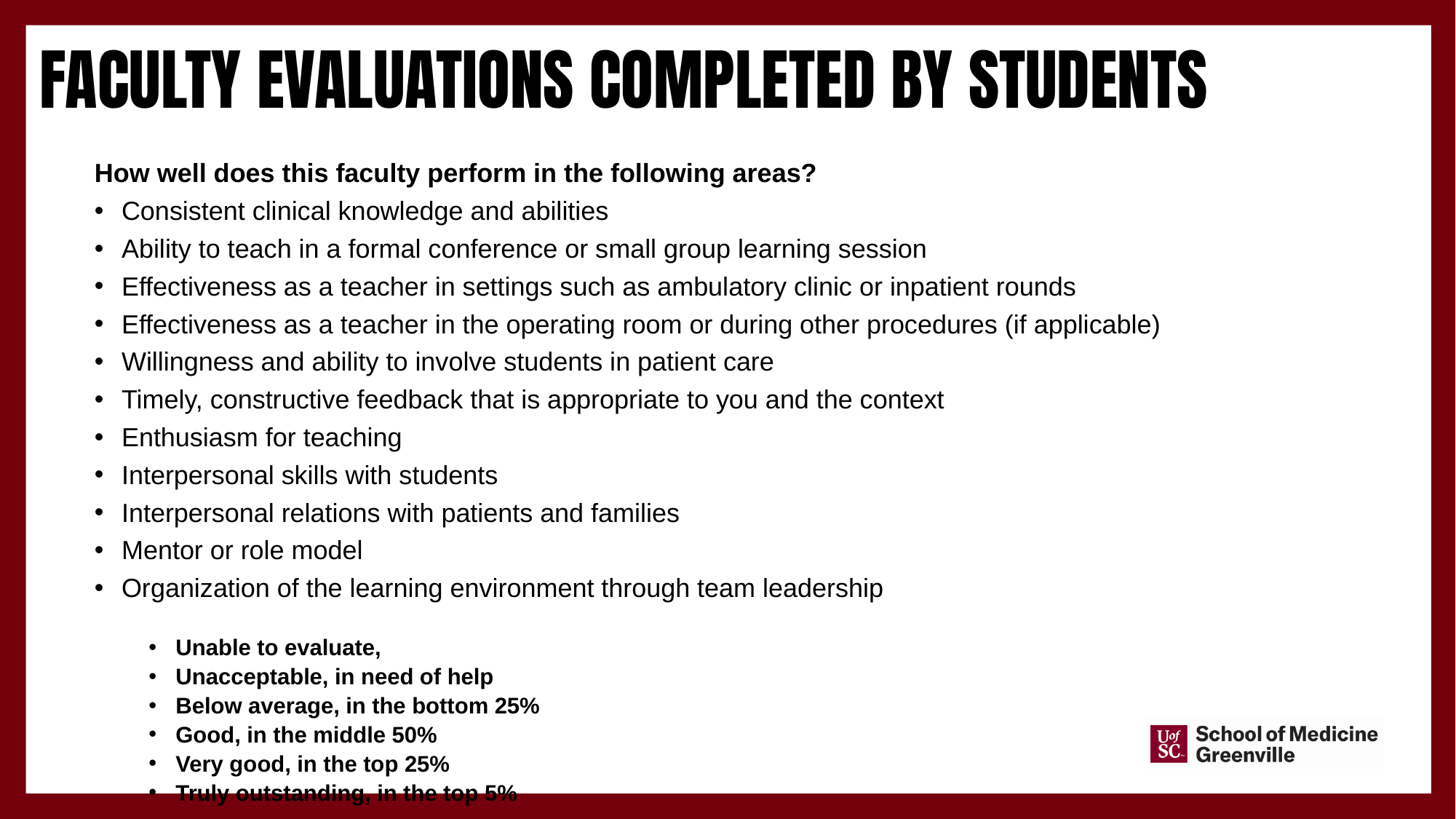

# faculty Evaluations completed by Students
How well does this faculty perform in the following areas?
Consistent clinical knowledge and abilities
Ability to teach in a formal conference or small group learning session
Effectiveness as a teacher in settings such as ambulatory clinic or inpatient rounds
Effectiveness as a teacher in the operating room or during other procedures (if applicable)
Willingness and ability to involve students in patient care
Timely, constructive feedback that is appropriate to you and the context
Enthusiasm for teaching
Interpersonal skills with students
Interpersonal relations with patients and families
Mentor or role model
Organization of the learning environment through team leadership
Unable to evaluate,
Unacceptable, in need of help
Below average, in the bottom 25%
Good, in the middle 50%
Very good, in the top 25%
Truly outstanding, in the top 5%